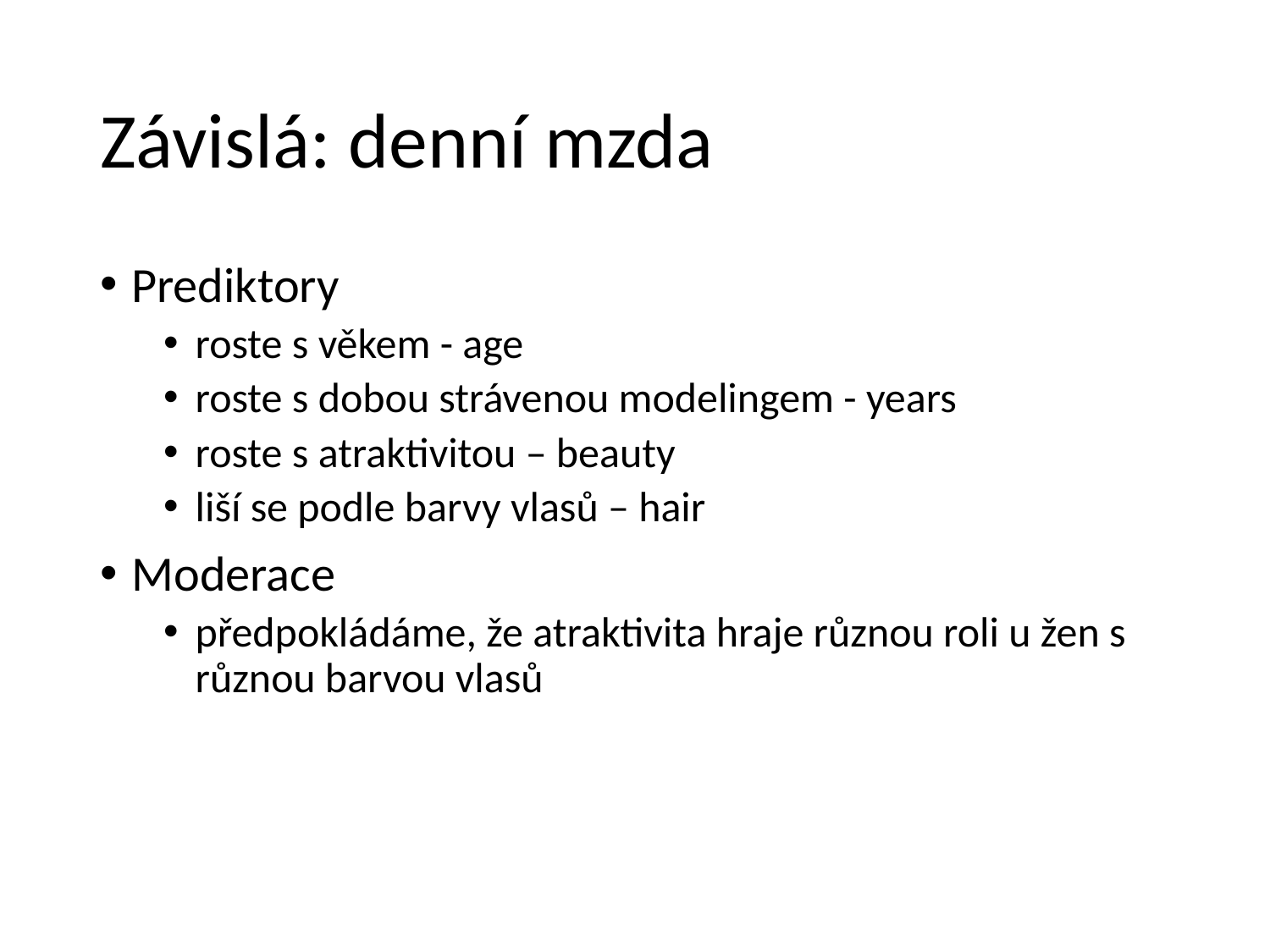

# Závislá: denní mzda
Prediktory
roste s věkem - age
roste s dobou strávenou modelingem - years
roste s atraktivitou – beauty
liší se podle barvy vlasů – hair
Moderace
předpokládáme, že atraktivita hraje různou roli u žen s různou barvou vlasů